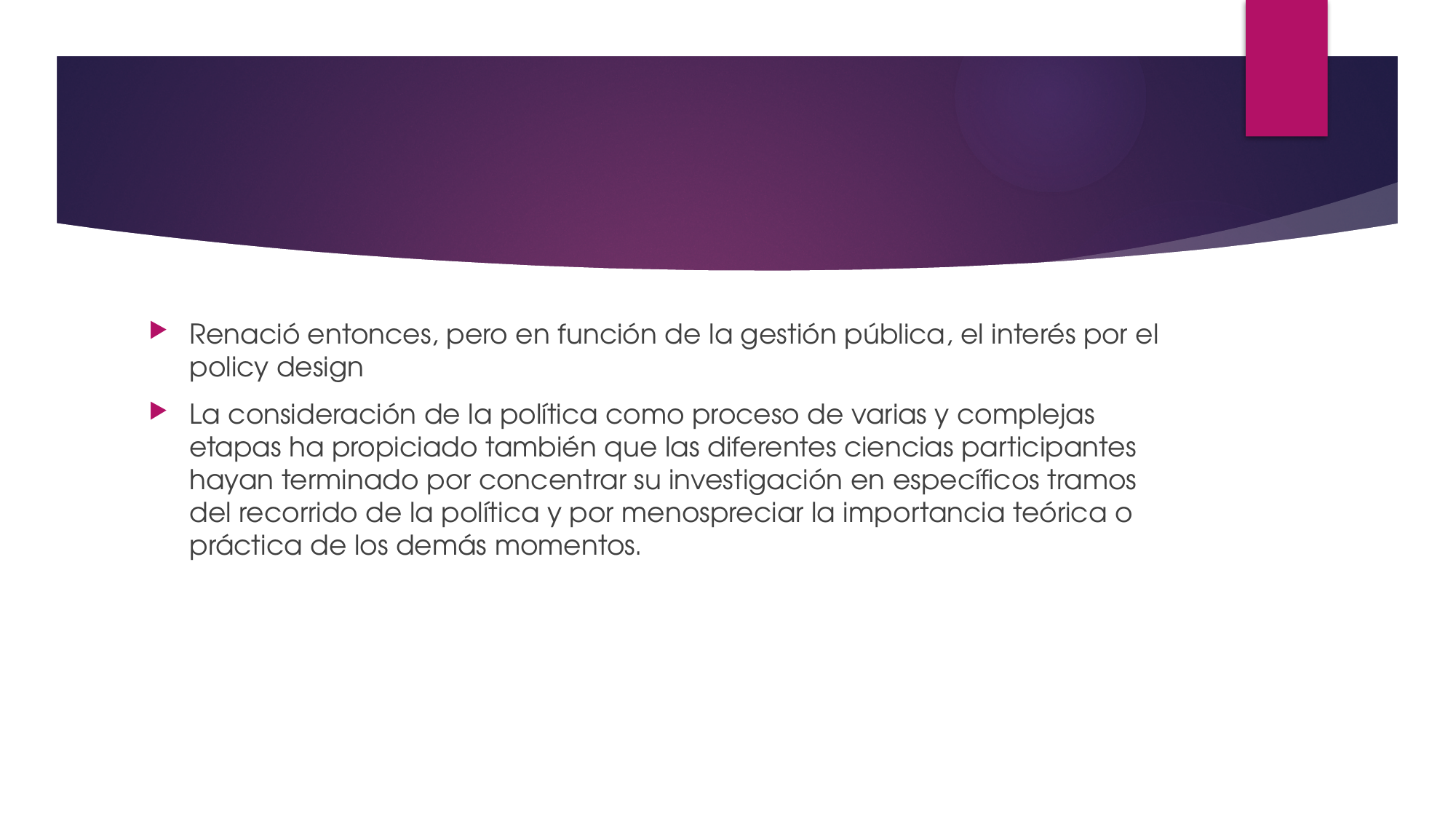

#
Renació entonces, pero en función de la gestión pública, el interés por el policy design
La consideración de la política como proceso de varias y complejas etapas ha propiciado también que las diferentes ciencias participantes hayan terminado por concentrar su investigación en específicos tramos del recorrido de la política y por menospreciar la importancia teórica o práctica de los demás momentos.